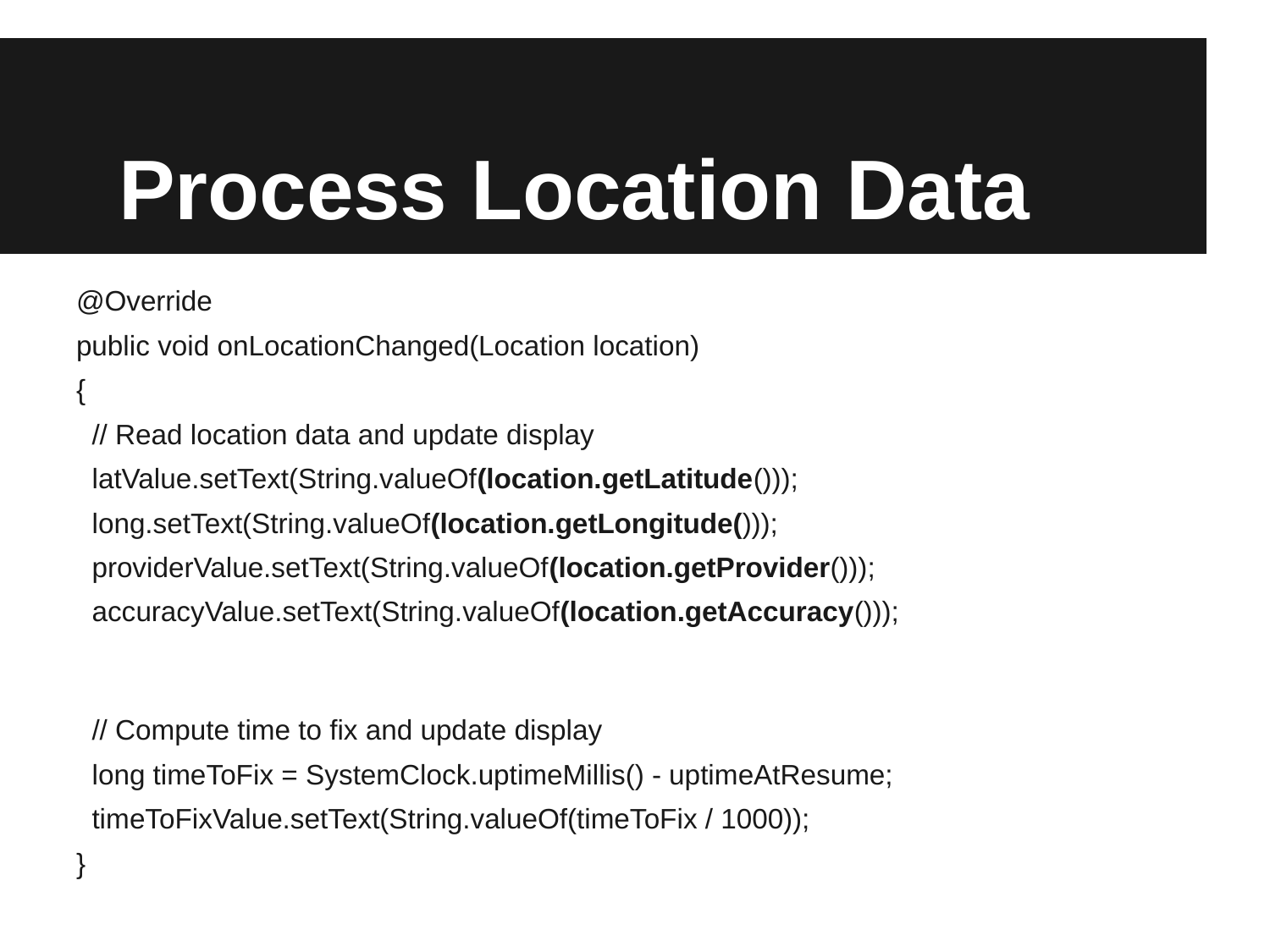

# Process Location Data
@Override
public void onLocationChanged(Location location)
{
  // Read location data and update display
  latValue.setText(String.valueOf(location.getLatitude()));
  long.setText(String.valueOf(location.getLongitude()));
  providerValue.setText(String.valueOf(location.getProvider()));
  accuracyValue.setText(String.valueOf(location.getAccuracy()));

  // Compute time to fix and update display
  long timeToFix = SystemClock.uptimeMillis() - uptimeAtResume;
  timeToFixValue.setText(String.valueOf(timeToFix / 1000));
}